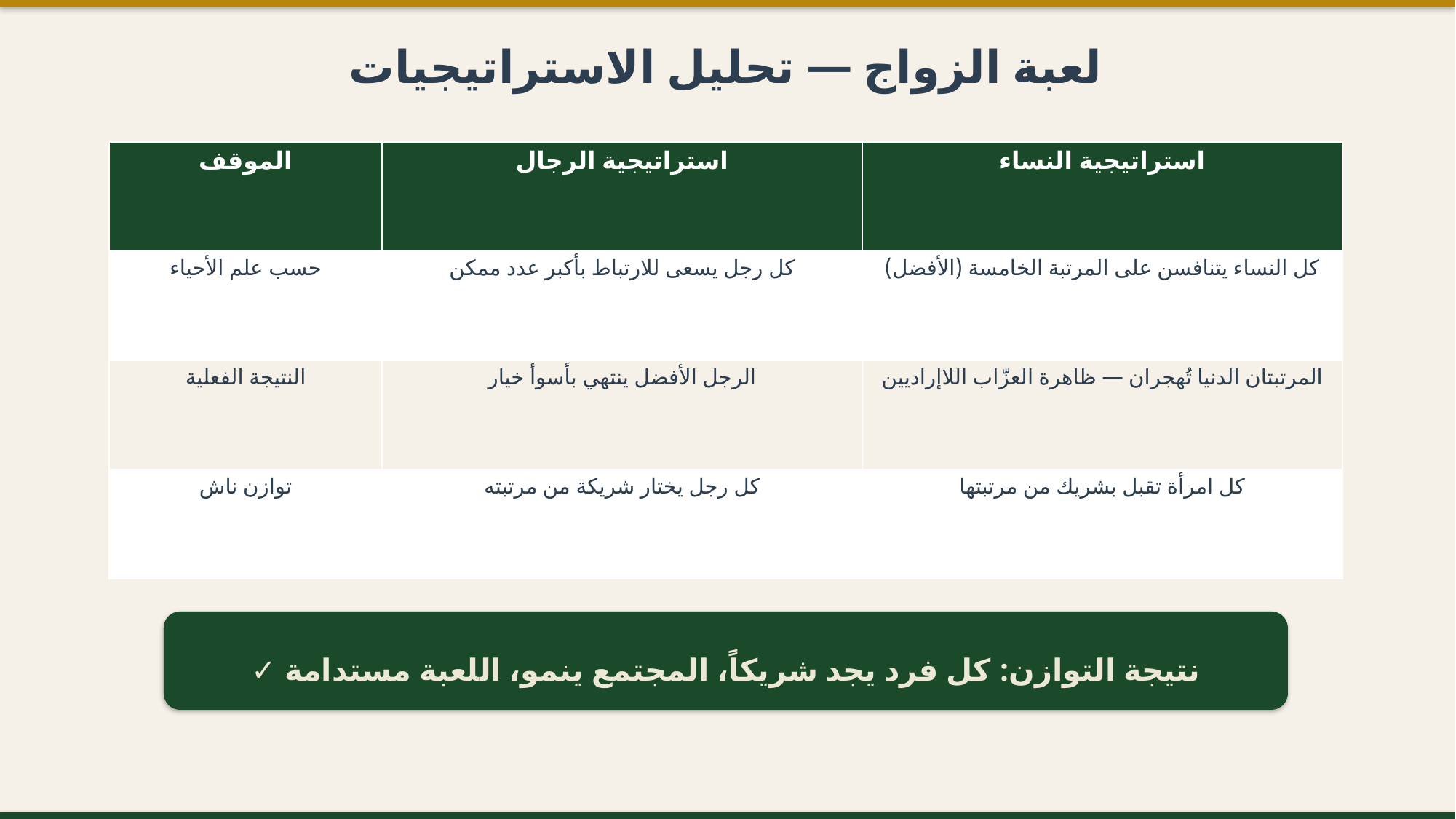

لعبة الزواج — تحليل الاستراتيجيات
| الموقف | استراتيجية الرجال | استراتيجية النساء |
| --- | --- | --- |
| حسب علم الأحياء | كل رجل يسعى للارتباط بأكبر عدد ممكن | كل النساء يتنافسن على المرتبة الخامسة (الأفضل) |
| النتيجة الفعلية | الرجل الأفضل ينتهي بأسوأ خيار | المرتبتان الدنيا تُهجران — ظاهرة العزّاب اللاإراديين |
| توازن ناش | كل رجل يختار شريكة من مرتبته | كل امرأة تقبل بشريك من مرتبتها |
نتيجة التوازن: كل فرد يجد شريكاً، المجتمع ينمو، اللعبة مستدامة ✓